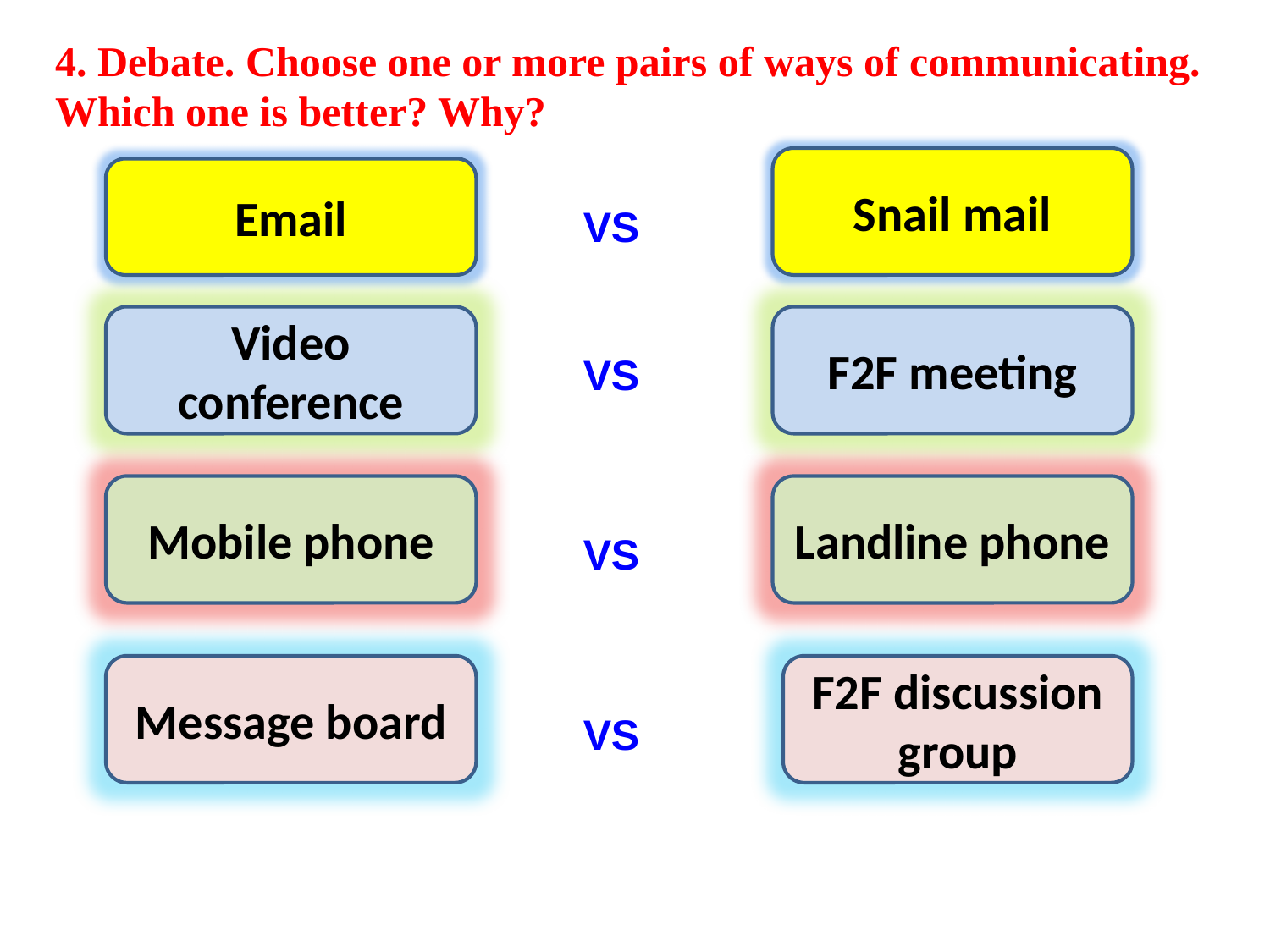

4. Debate. Choose one or more pairs of ways of communicating.    Which one is better? Why?
Snail mail
Email
VS
Video conference
F2F meeting
VS
Mobile phone
Landline phone
VS
Message board
F2F discussion group
VS